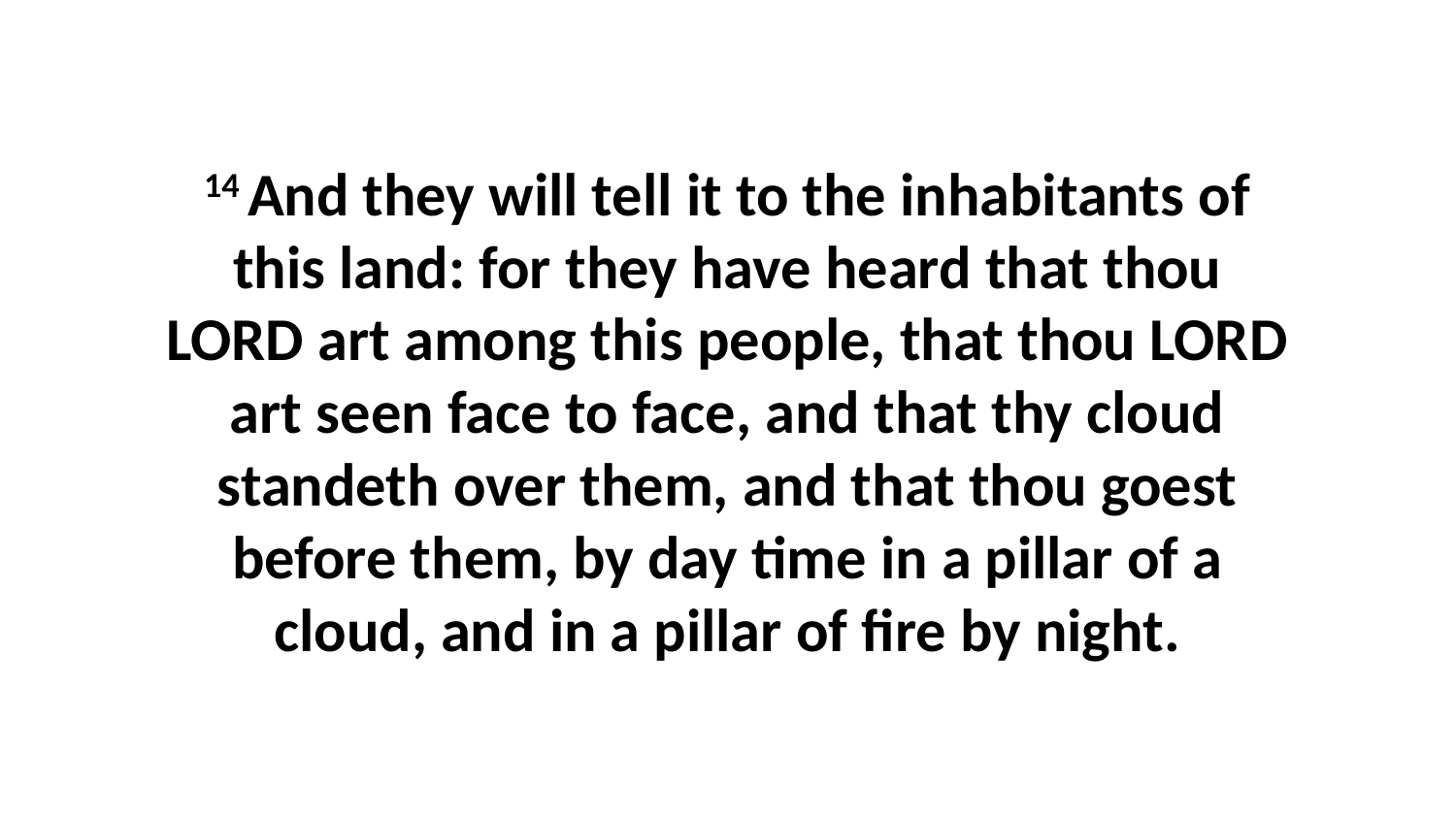

14 And they will tell it to the inhabitants of this land: for they have heard that thou LORD art among this people, that thou LORD art seen face to face, and that thy cloud standeth over them, and that thou goest before them, by day time in a pillar of a cloud, and in a pillar of fire by night.